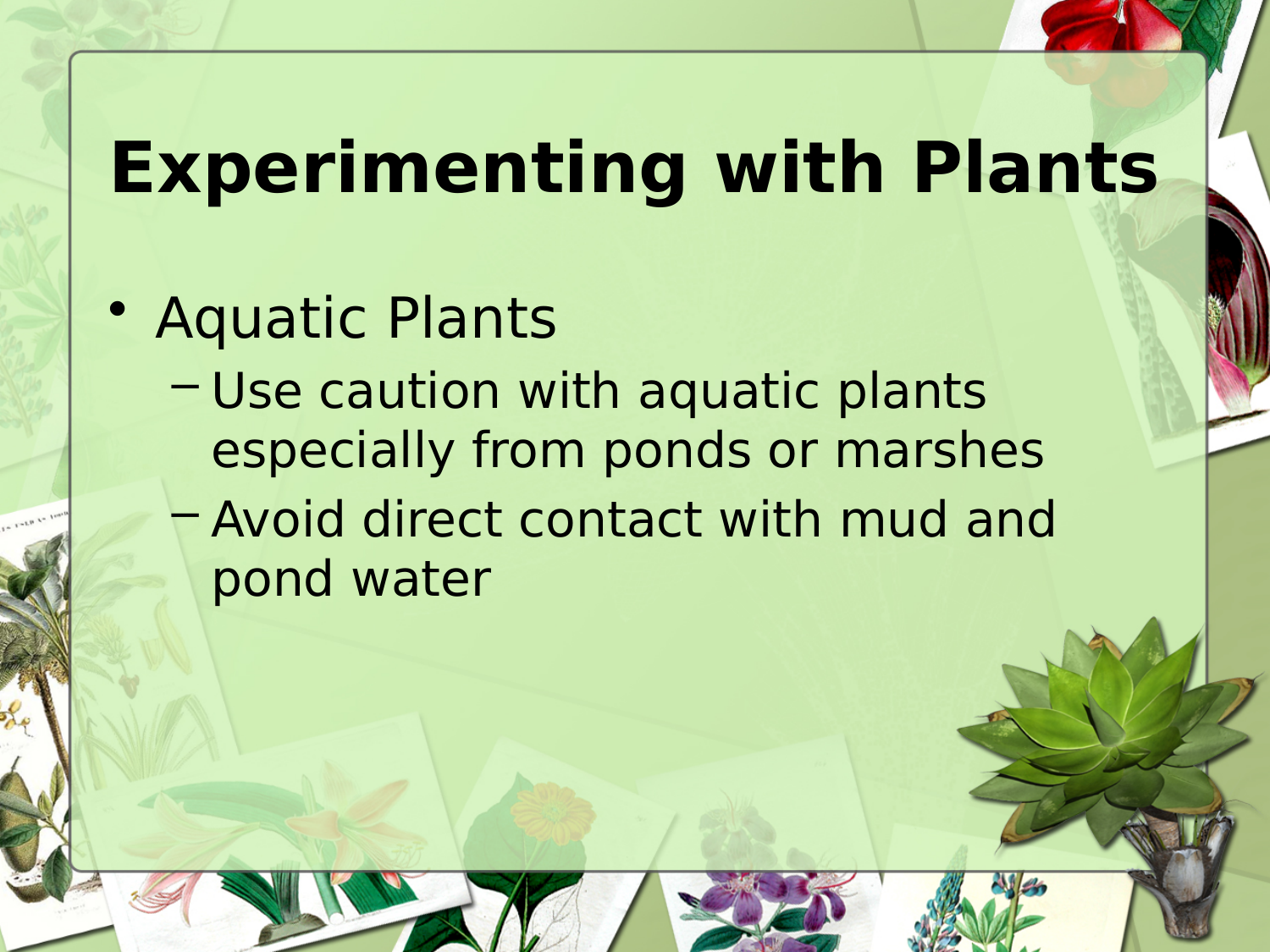

# Experimenting with Plants
Aquatic Plants
Use caution with aquatic plants especially from ponds or marshes
Avoid direct contact with mud and pond water